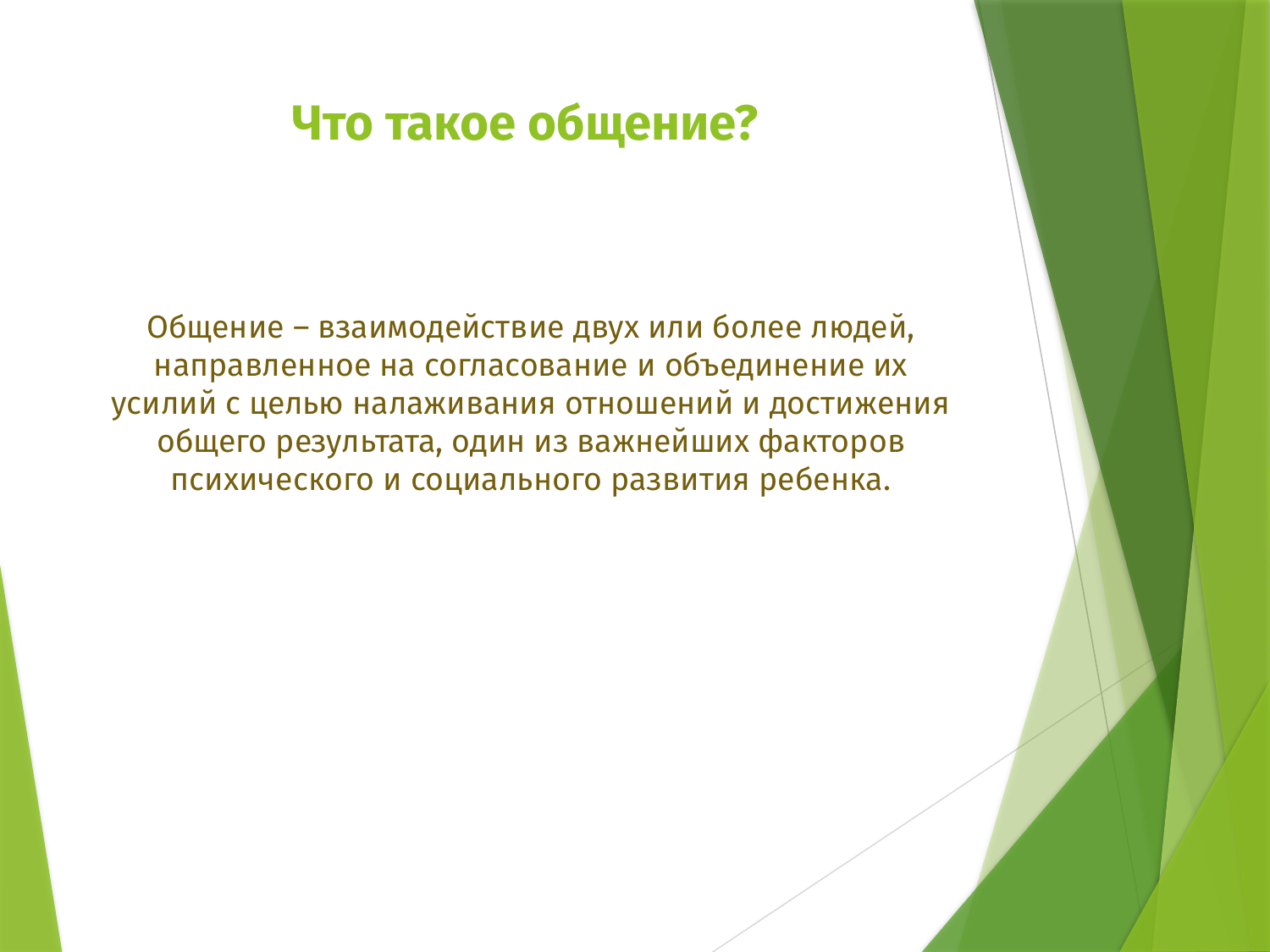

# Что такое общение?
Общение – взаимодействие двух или более людей, направленное на согласование и объединение их усилий с целью налаживания отношений и достижения общего результата, один из важнейших факторов психического и социального развития ребенка.